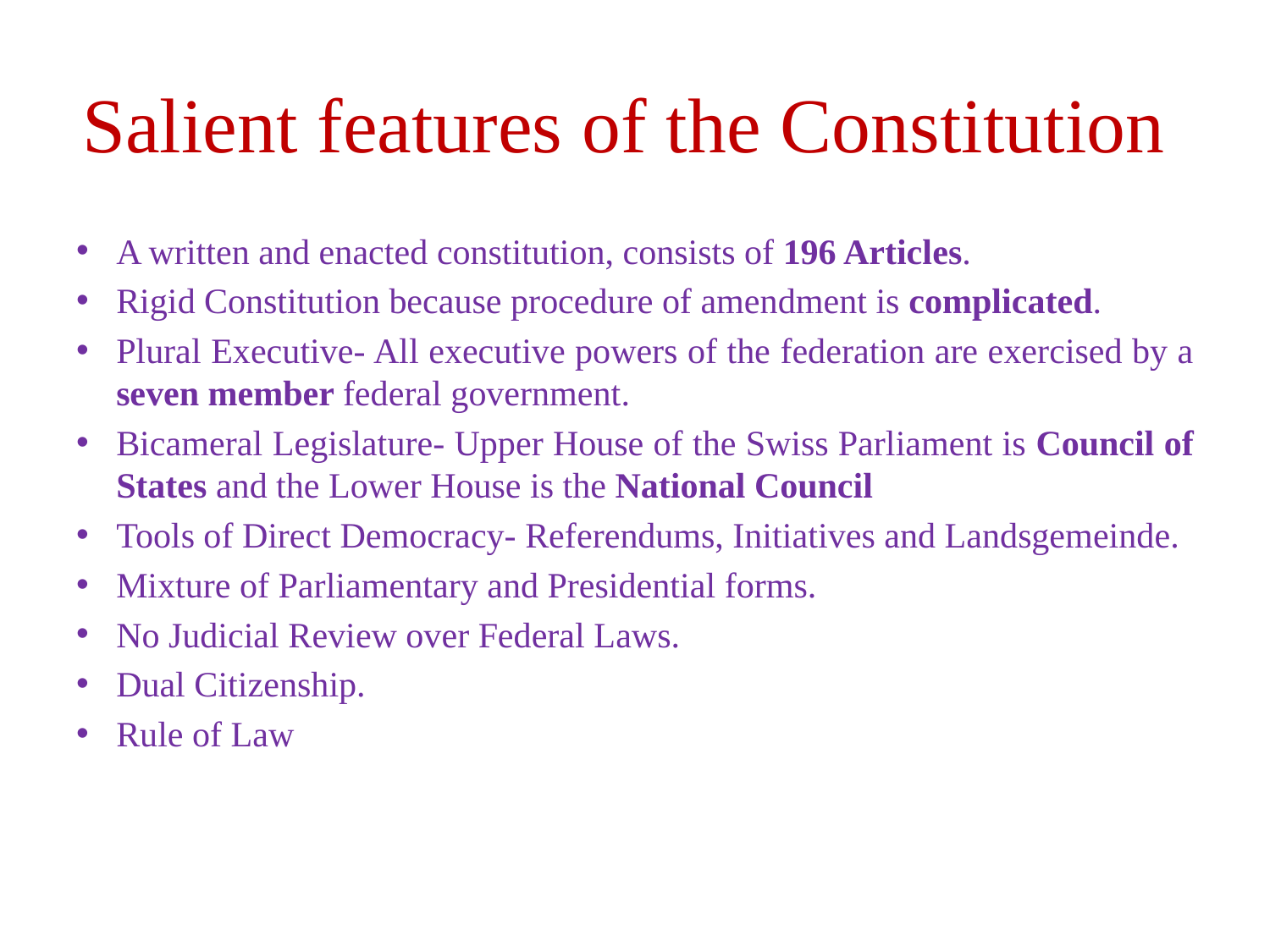

# Salient features of the Constitution
A written and enacted constitution, consists of 196 Articles.
Rigid Constitution because procedure of amendment is complicated.
Plural Executive- All executive powers of the federation are exercised by a seven member federal government.
Bicameral Legislature- Upper House of the Swiss Parliament is Council of States and the Lower House is the National Council
Tools of Direct Democracy- Referendums, Initiatives and Landsgemeinde.
Mixture of Parliamentary and Presidential forms.
No Judicial Review over Federal Laws.
Dual Citizenship.
Rule of Law